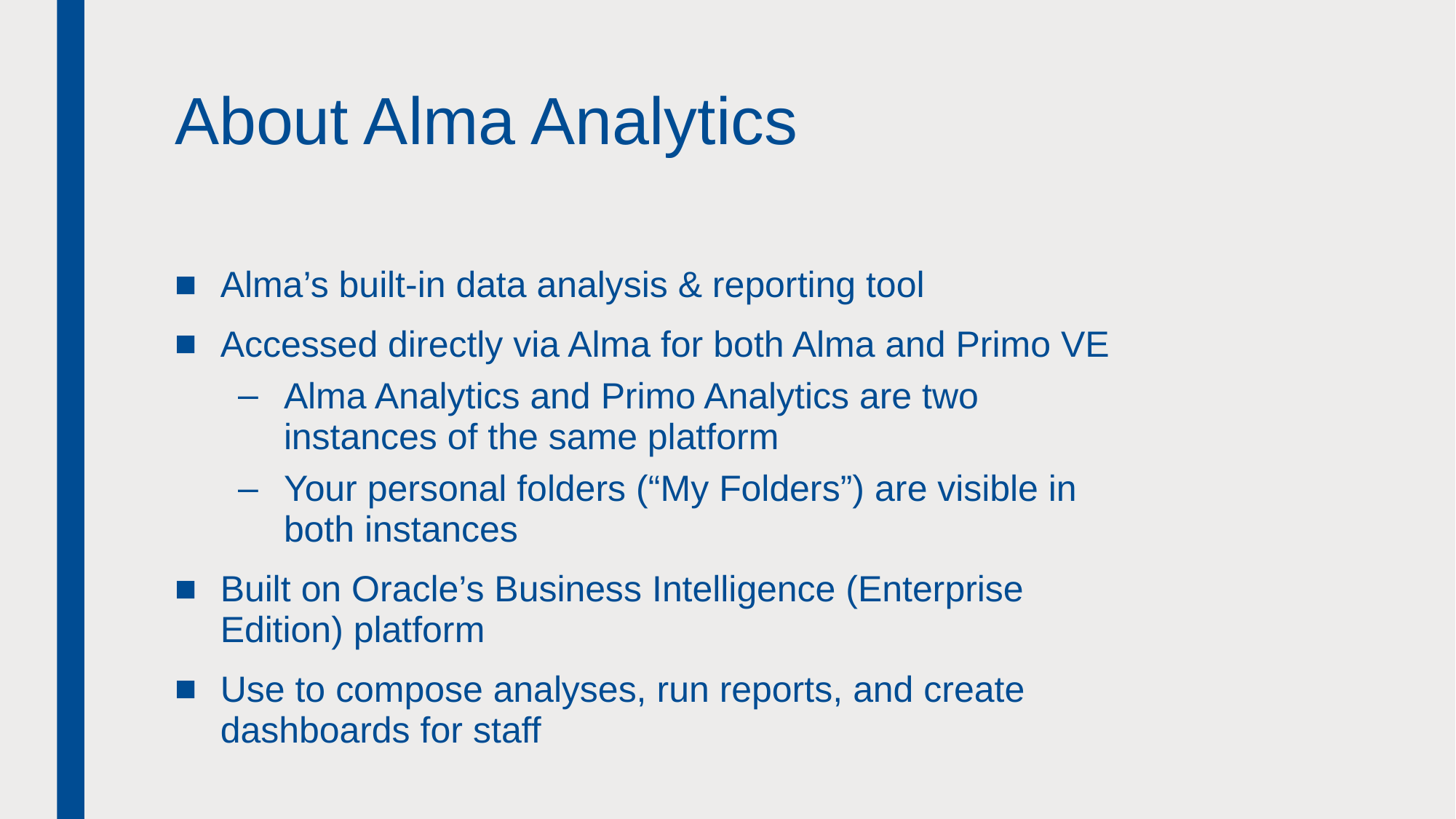

# About Alma Analytics
Alma’s built-in data analysis & reporting tool
Accessed directly via Alma for both Alma and Primo VE
Alma Analytics and Primo Analytics are two instances of the same platform
Your personal folders (“My Folders”) are visible in both instances
Built on Oracle’s Business Intelligence (Enterprise Edition) platform
Use to compose analyses, run reports, and create dashboards for staff